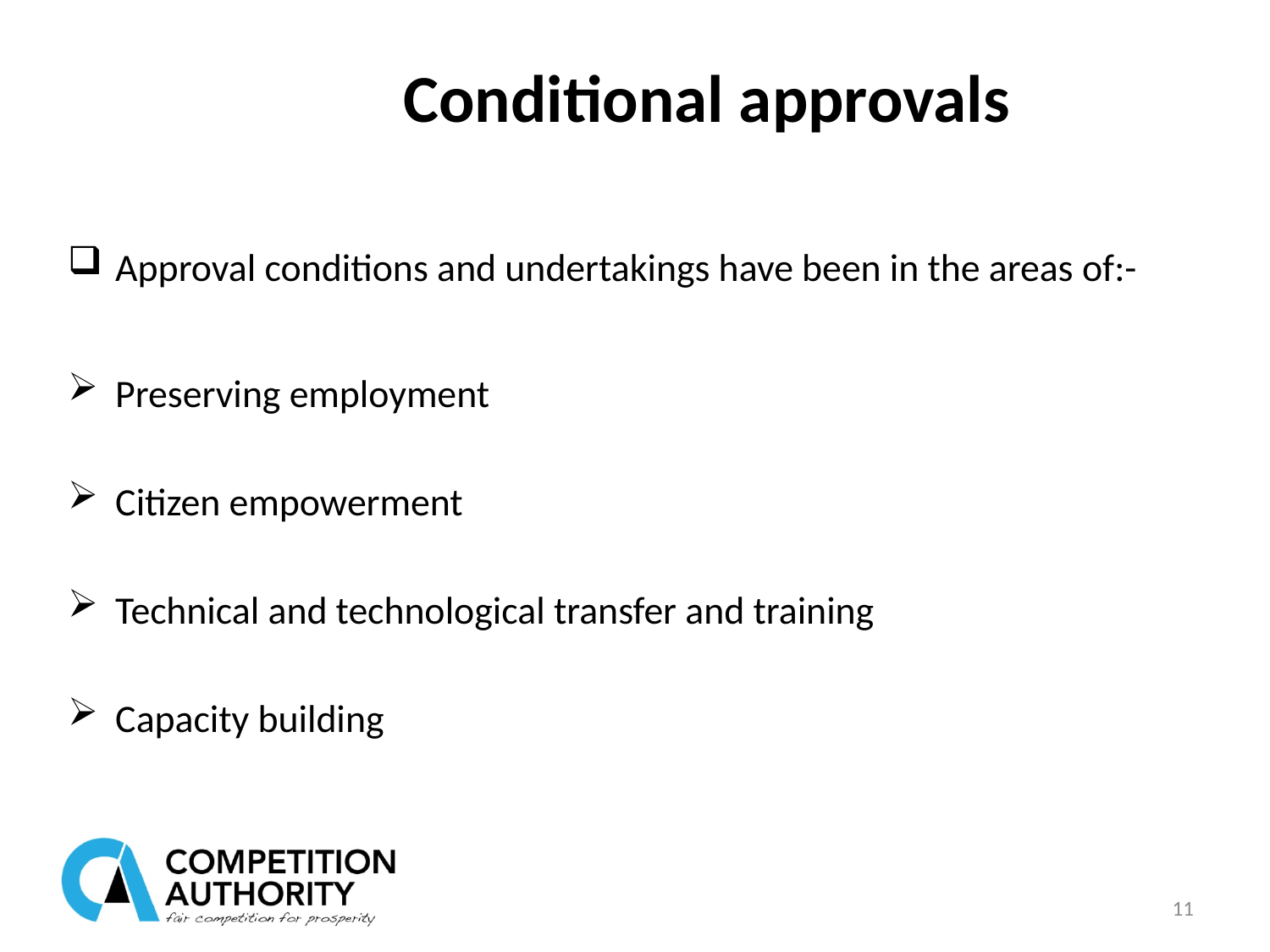

# Conditional approvals

Approval conditions and undertakings have been in the areas of:-

Preserving employment

Citizen empowerment

Technical and technological transfer and training

Capacity building

11